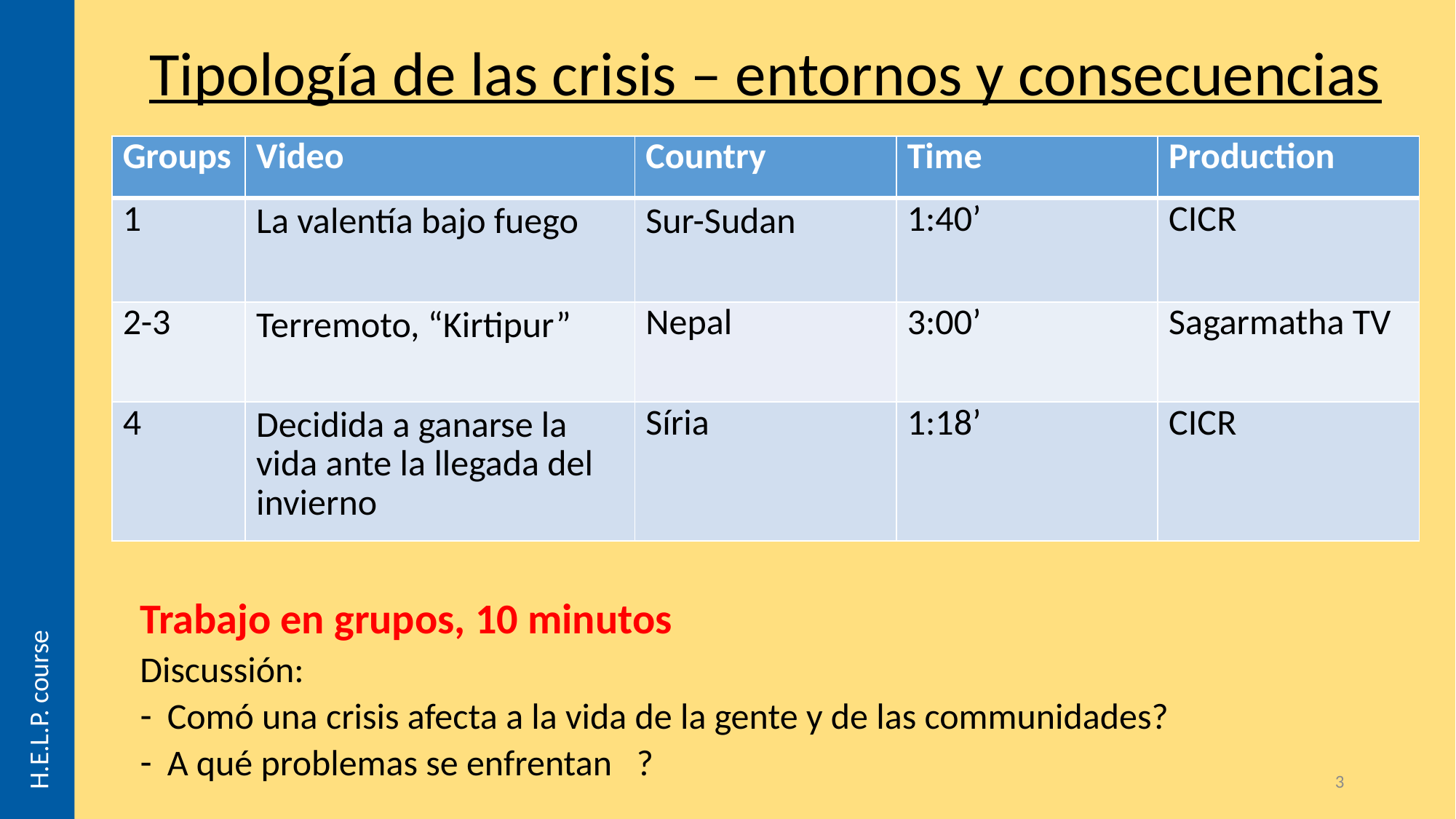

H.E.L.P. course
Tipología de las crisis – entornos y consecuencias
| Groups | Video | Country | Time | Production |
| --- | --- | --- | --- | --- |
| 1 | La valentía bajo fuego | Sur-Sudan | 1:40’ | CICR |
| 2-3 | Terremoto, “Kirtipur” | Nepal | 3:00’ | Sagarmatha TV |
| 4 | Decidida a ganarse la vida ante la llegada del invierno | Síria | 1:18’ | CICR |

Trabajo en grupos, 10 minutos
Discussión:
Comó una crisis afecta a la vida de la gente y de las communidades?
A qué problemas se enfrentan   ?

3